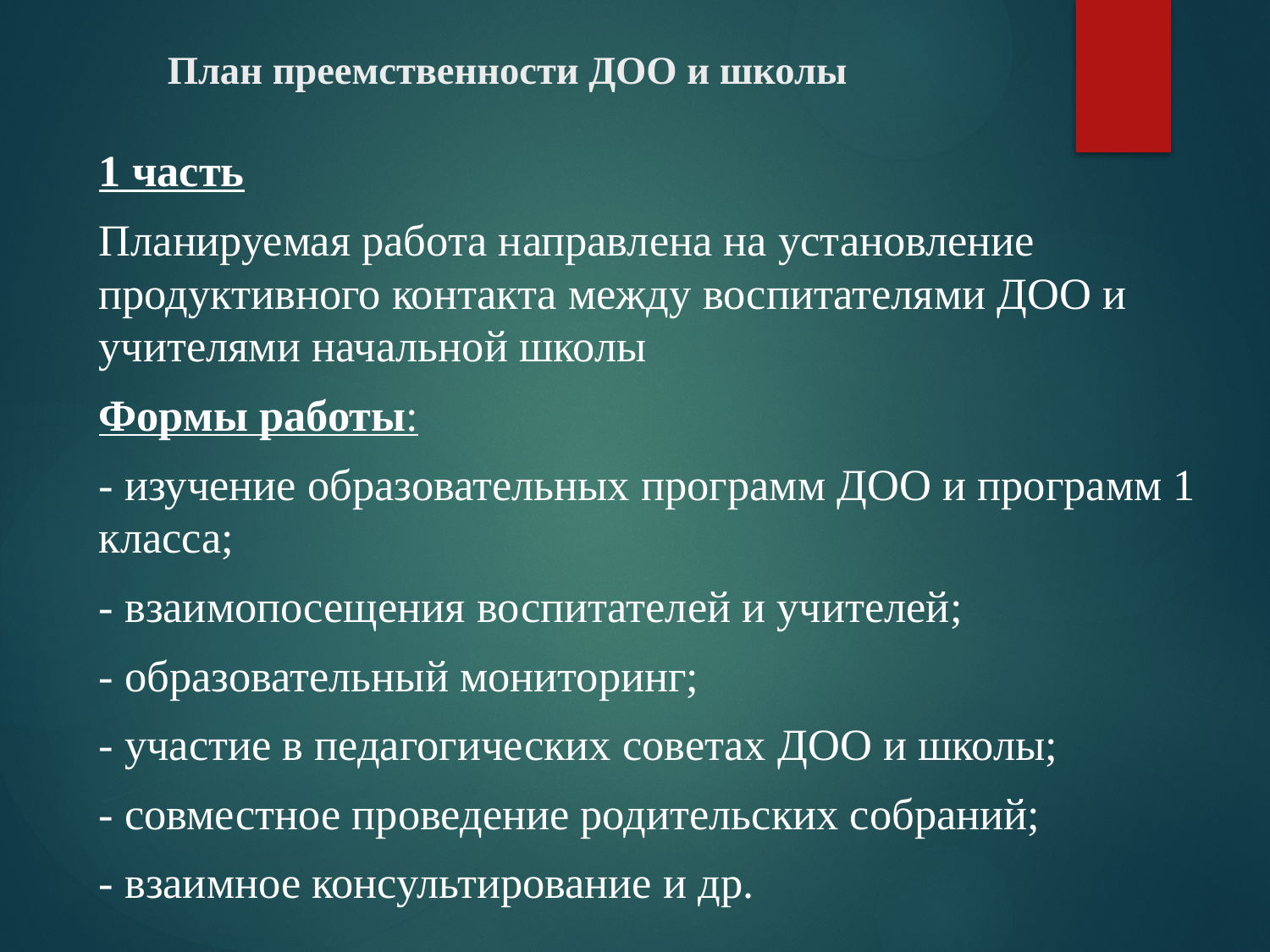

# План преемственности ДОО и школы
1 часть
Планируемая работа направлена на установление продуктивного контакта между воспитателями ДОО и учителями начальной школы
Формы работы:
- изучение образовательных программ ДОО и программ 1 класса;
- взаимопосещения воспитателей и учителей;
- образовательный мониторинг;
- участие в педагогических советах ДОО и школы;
- совместное проведение родительских собраний;
- взаимное консультирование и др.